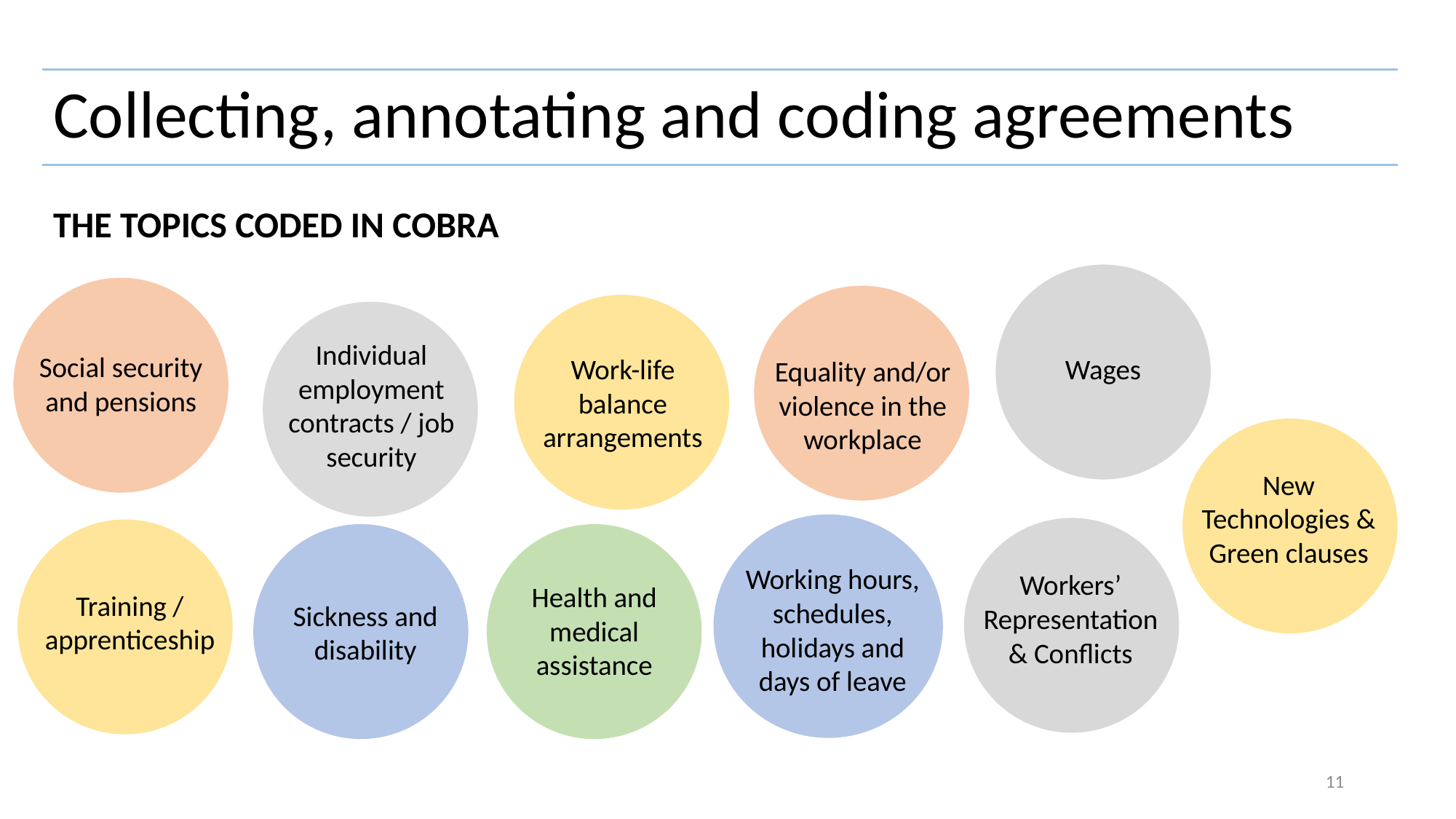

Collecting, annotating and coding agreements
THE TOPICS CODED IN COBRA

Individual employment contracts / job security
Social security and pensions
Work-life balance arrangements
Wages
Equality and/or violence in the workplace

New Technologies & Green clauses

Working hours, schedules, holidays and days of leave
Workers’ Representation & Conflicts
Health and medical assistance
Training / apprenticeship
Sickness and disability
11